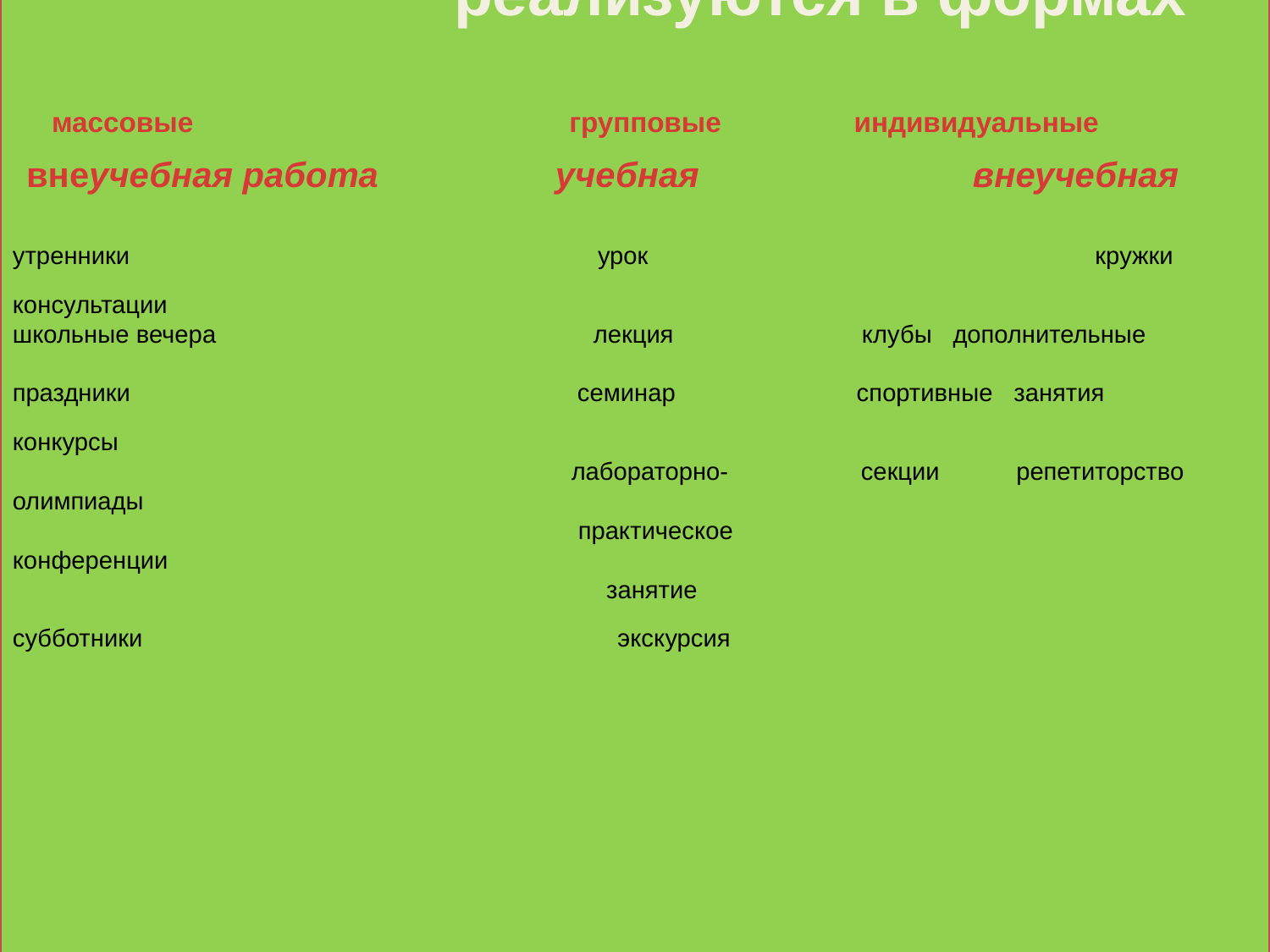

реализуются в формах
     массовые                                                групповые                 индивидуальные
 внеучебная работа                  учебная                            внеучебная
утренники                                                                   урок                                                                кружки

консультации
школьные вечера                                                      лекция                           клубы   дополнительные

праздники                                                                семинар                          спортивные   занятия

конкурсы
                                                                                лабораторно-                   секции           репетиторство
олимпиады
                                                                                 практическое
конференции
                                                                                     занятие

субботники                                                                    экскурсия